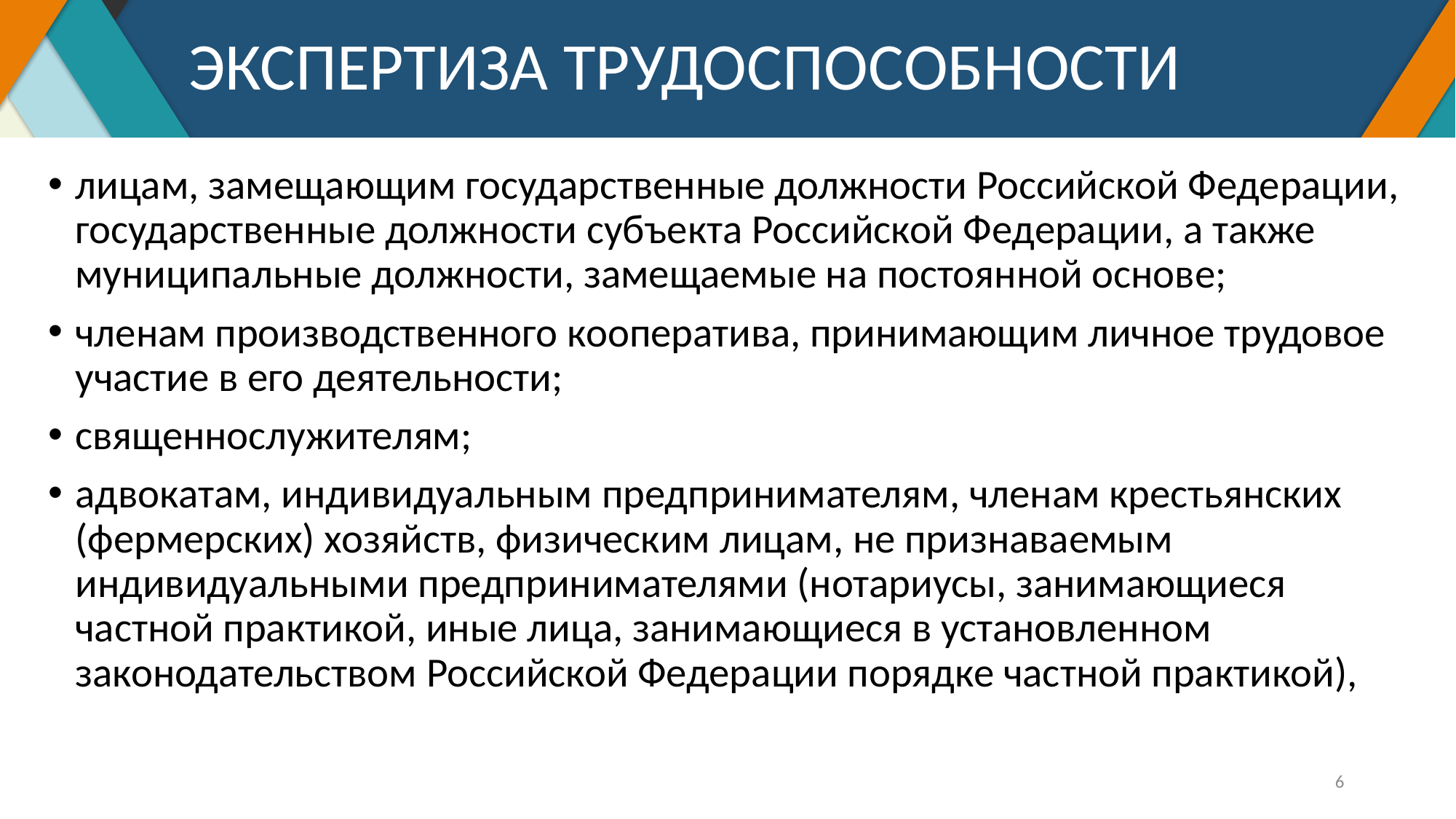

# ЭКСПЕРТИЗА ТРУДОСПОСОБНОСТИ
лицам, замещающим государственные должности Российской Федерации, государственные должности субъекта Российской Федерации, а также муниципальные должности, замещаемые на постоянной основе;
членам производственного кооператива, принимающим личное трудовое участие в его деятельности;
священнослужителям;
адвокатам, индивидуальным предпринимателям, членам крестьянских (фермерских) хозяйств, физическим лицам, не признаваемым индивидуальными предпринимателями (нотариусы, занимающиеся частной практикой, иные лица, занимающиеся в установленном законодательством Российской Федерации порядке частной практикой),

6